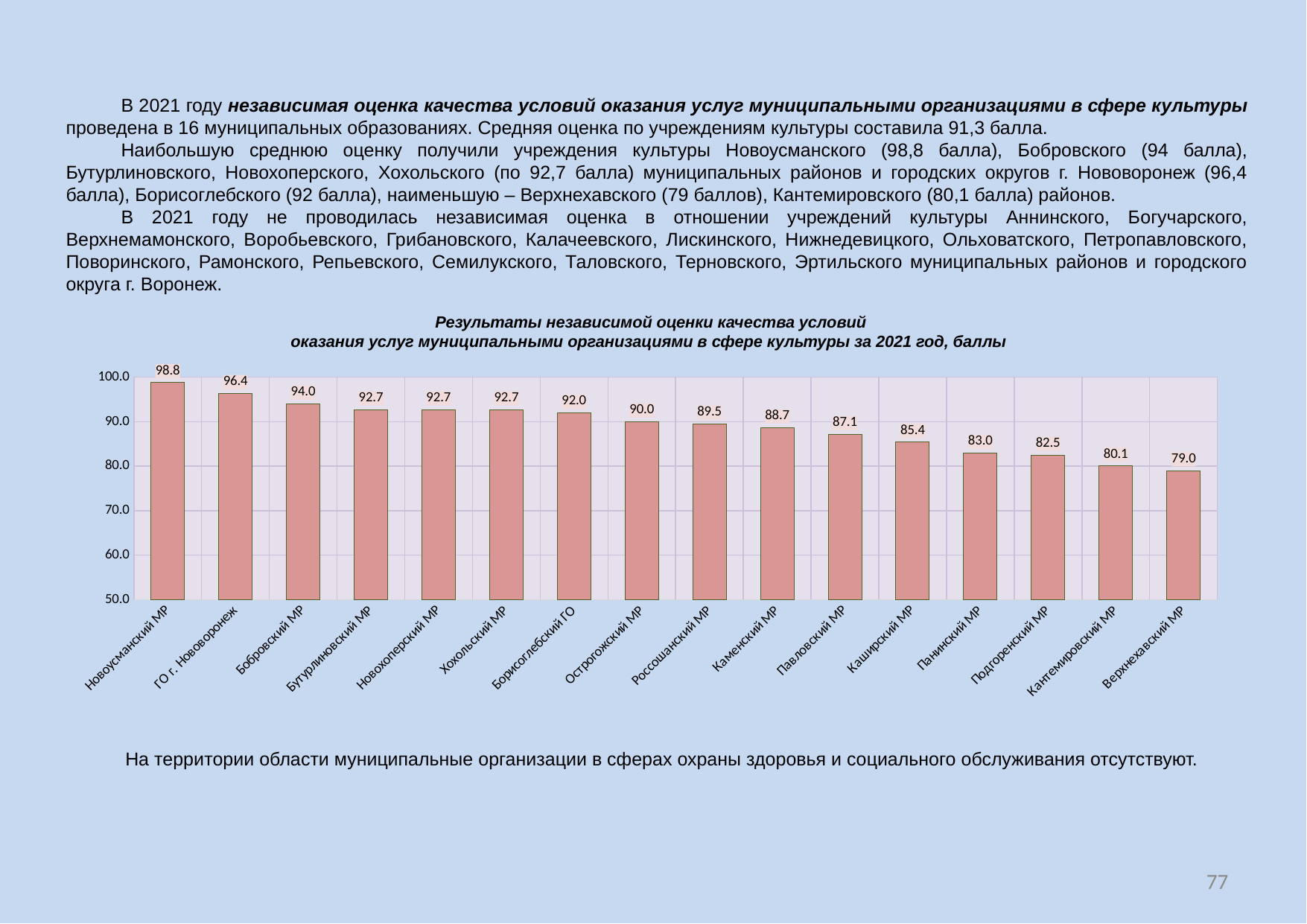

В 2021 году независимая оценка качества условий оказания услуг муниципальными организациями в сфере культуры проведена в 16 муниципальных образованиях. Средняя оценка по учреждениям культуры составила 91,3 балла.
Наибольшую среднюю оценку получили учреждения культуры Новоусманского (98,8 балла), Бобровского (94 балла), Бутурлиновского, Новохоперского, Хохольского (по 92,7 балла) муниципальных районов и городских округов г. Нововоронеж (96,4 балла), Борисоглебского (92 балла), наименьшую – Верхнехавского (79 баллов), Кантемировского (80,1 балла) районов.
В 2021 году не проводилась независимая оценка в отношении учреждений культуры Аннинского, Богучарского, Верхнемамонского, Воробьевского, Грибановского, Калачеевского, Лискинского, Нижнедевицкого, Ольховатского, Петропавловского, Поворинского, Рамонского, Репьевского, Семилукского, Таловского, Терновского, Эртильского муниципальных районов и городского округа г. Воронеж.

Результаты независимой оценки качества условий
оказания услуг муниципальными организациями в сфере культуры за 2021 год, баллы

### Chart

| Category |  |
|---|---|
| Новоусманский МР | 98.8 |
| ГО г. Нововоронеж | 96.4 |
| Бобровский МР | 94.0 |
| Бутурлиновский МР | 92.7 |
| Новохоперский МР | 92.7 |
| Хохольский МР | 92.7 |
| Борисоглебский ГО | 92.0 |
| Острогожский МР | 90.0 |
| Россошанский МР | 89.5 |
| Каменский МР | 88.7 |
| Павловский МР | 87.14 |
| Каширский МР | 85.4 |
| Панинский МР | 83.0 |
| Подгоренский МР | 82.5 |
| Кантемировский МР | 80.1 |
| Верхнехавский МР | 79.0 |
На территории области муниципальные организации в сферах охраны здоровья и социального обслуживания отсутствуют.
77